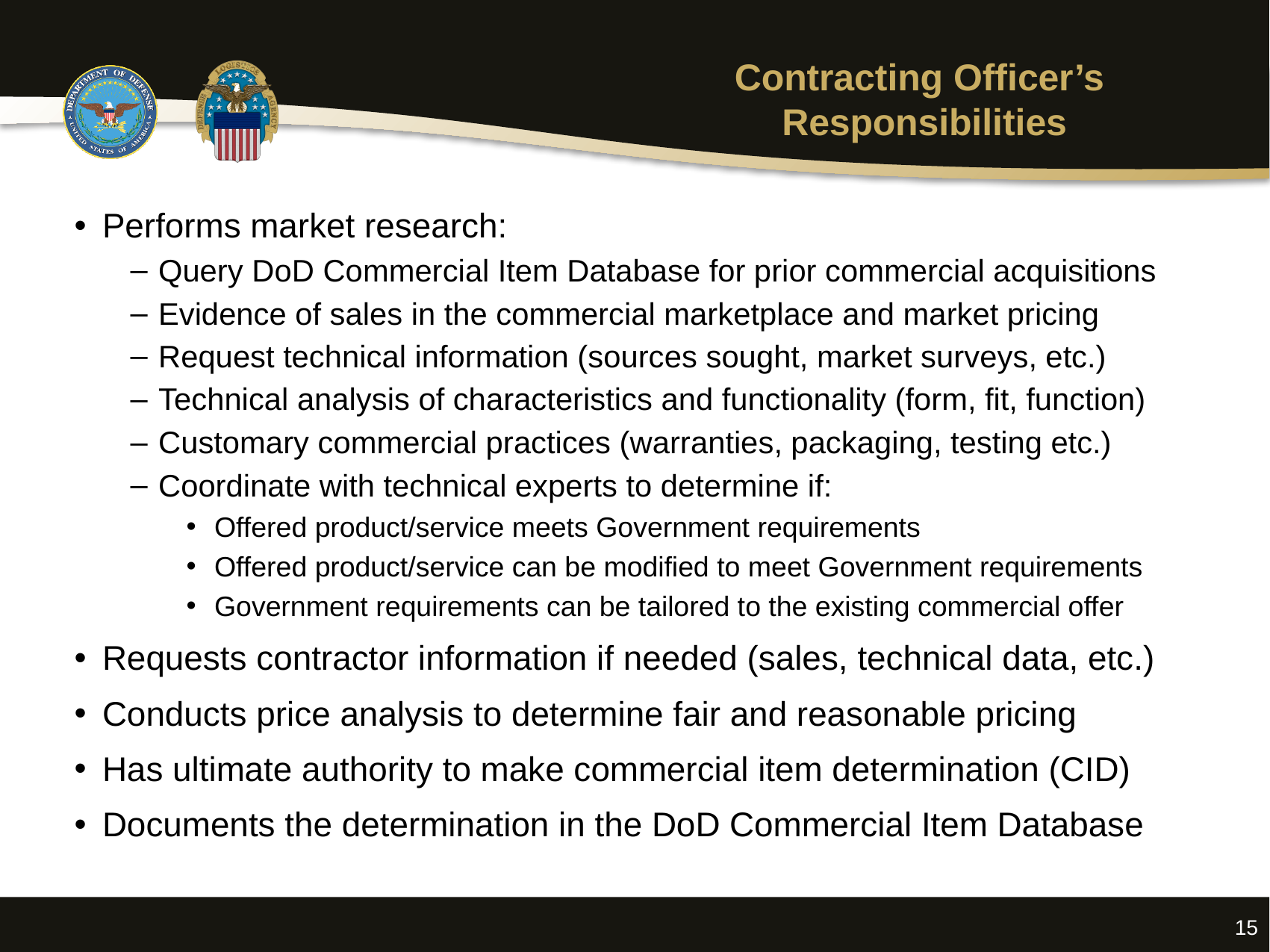

# Contracting Officer’s Responsibilities
Performs market research:
Query DoD Commercial Item Database for prior commercial acquisitions
Evidence of sales in the commercial marketplace and market pricing
Request technical information (sources sought, market surveys, etc.)
Technical analysis of characteristics and functionality (form, fit, function)
Customary commercial practices (warranties, packaging, testing etc.)
Coordinate with technical experts to determine if:
Offered product/service meets Government requirements
Offered product/service can be modified to meet Government requirements
Government requirements can be tailored to the existing commercial offer
Requests contractor information if needed (sales, technical data, etc.)
Conducts price analysis to determine fair and reasonable pricing
Has ultimate authority to make commercial item determination (CID)
Documents the determination in the DoD Commercial Item Database

15